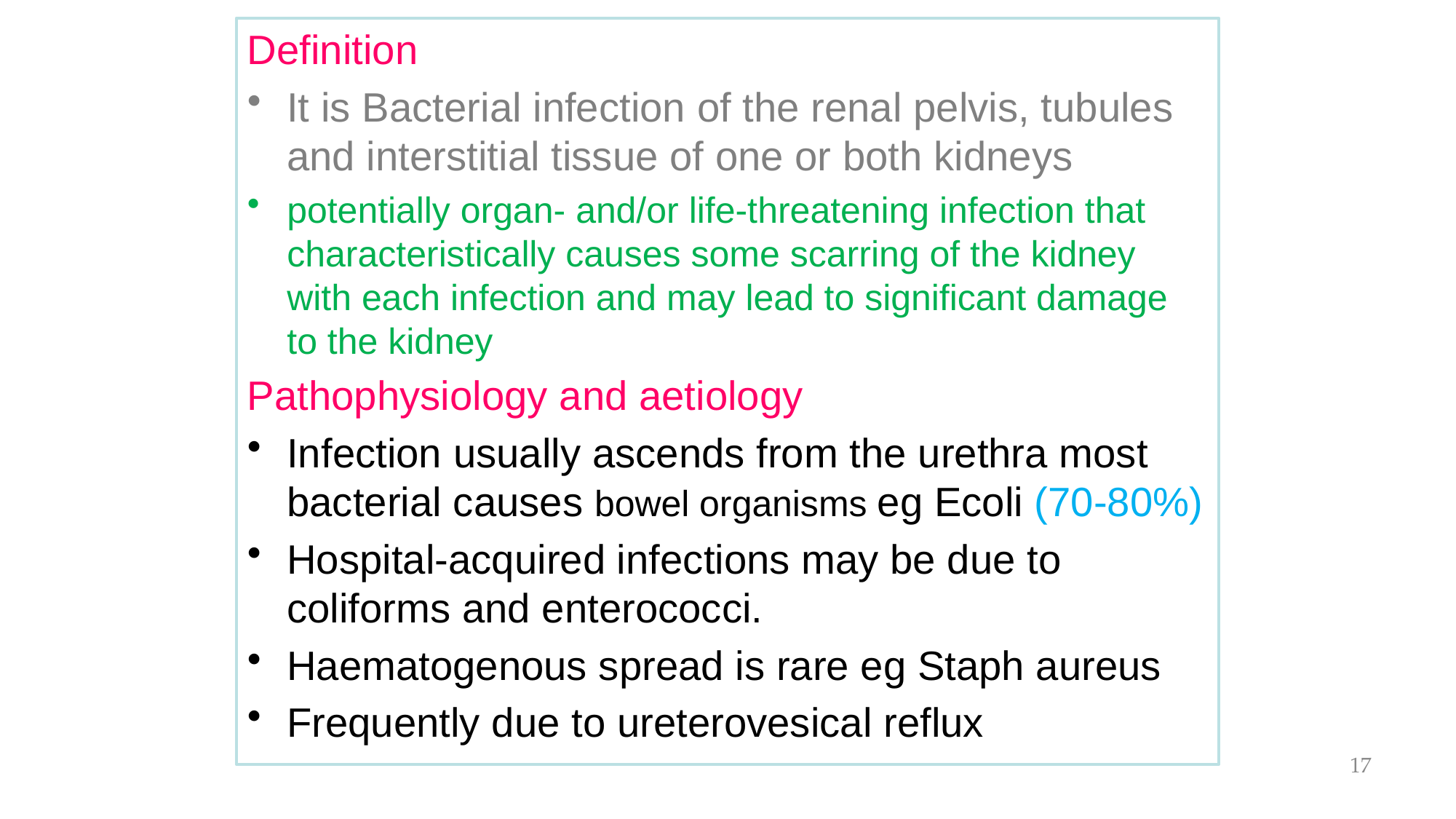

Definition
It is Bacterial infection of the renal pelvis, tubules and interstitial tissue of one or both kidneys
potentially organ- and/or life-threatening infection that characteristically causes some scarring of the kidney with each infection and may lead to significant damage to the kidney
Pathophysiology and aetiology
Infection usually ascends from the urethra most bacterial causes bowel organisms eg Ecoli (70-80%)
Hospital-acquired infections may be due to coliforms and enterococci.
Haematogenous spread is rare eg Staph aureus
Frequently due to ureterovesical reflux

17